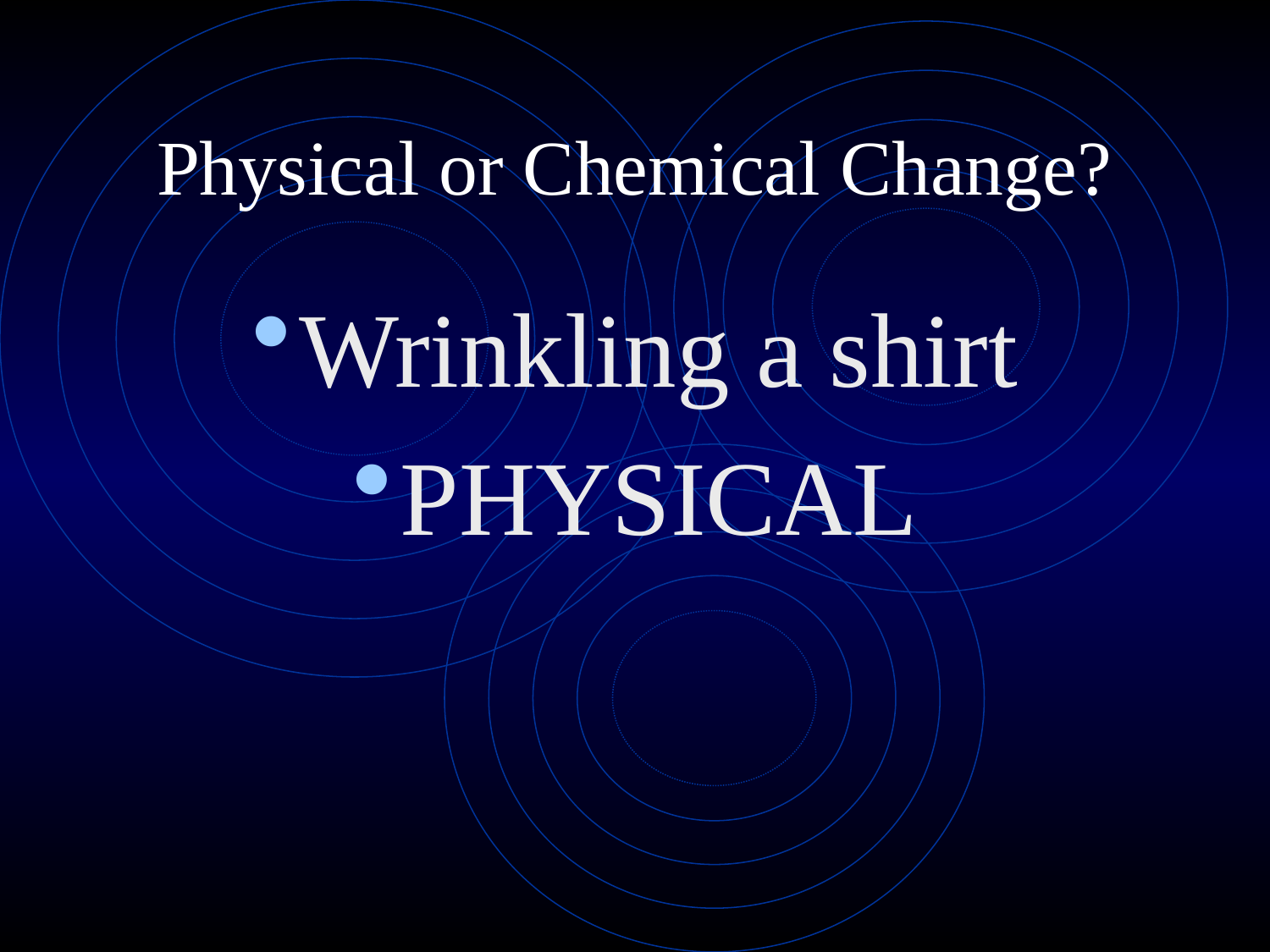

Physical or Chemical Change?
Wrinkling a shirt
PHYSICAL